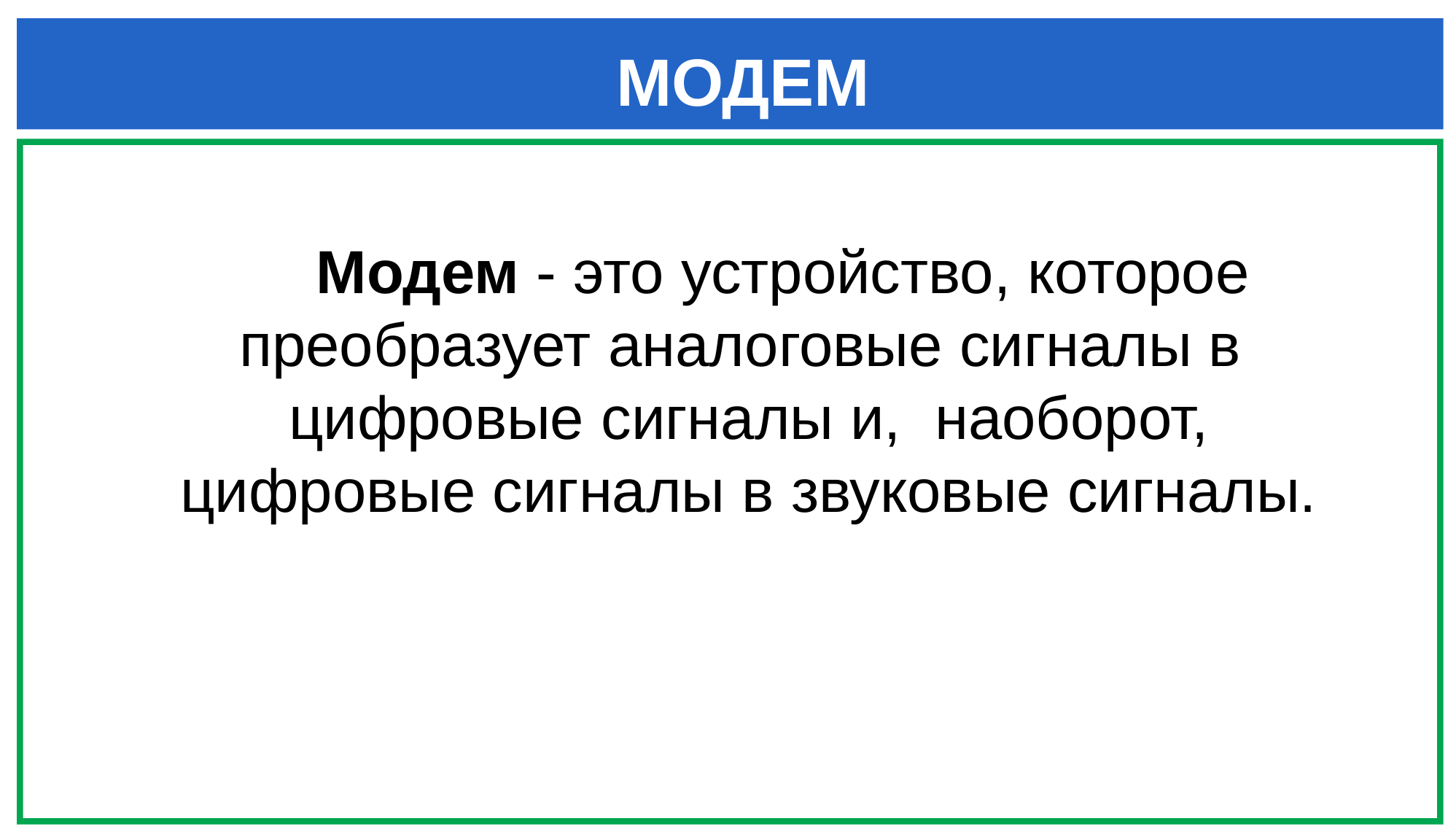

МОДЕМ
    Модем - это устройство, которое преобразует аналоговые сигналы в  цифровые сигналы и,  наоборот, цифровые сигналы в звуковые сигналы.